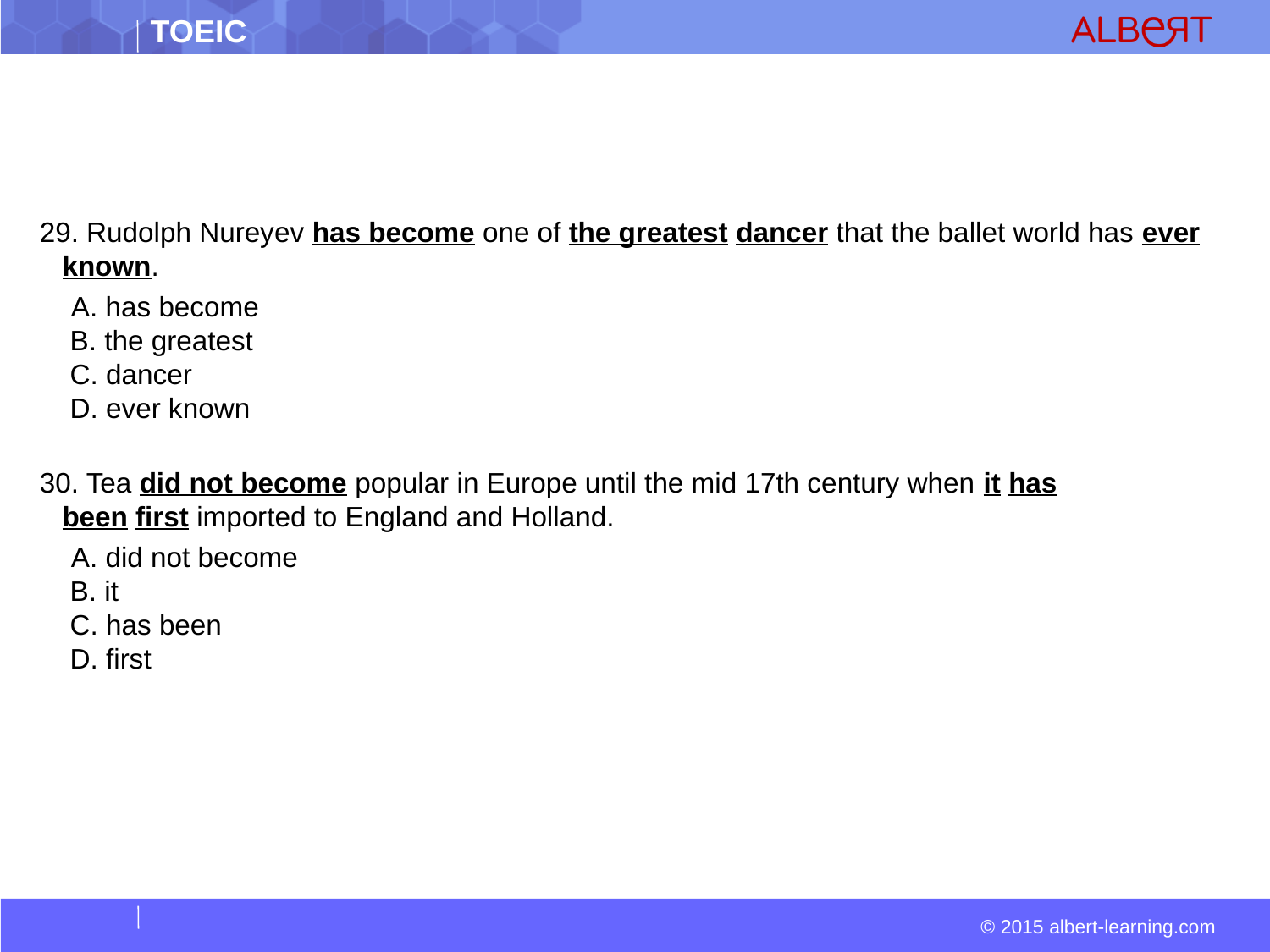

#
29. Rudolph Nureyev has become one of the greatest dancer that the ballet world has ever known.
    A. has become  
 B. the greatest  
 C. dancer  
 D. ever known
30. Tea did not become popular in Europe until the mid 17th century when it has been first imported to England and Holland.
    A. did not become  
 B. it  
 C. has been  
 D. first